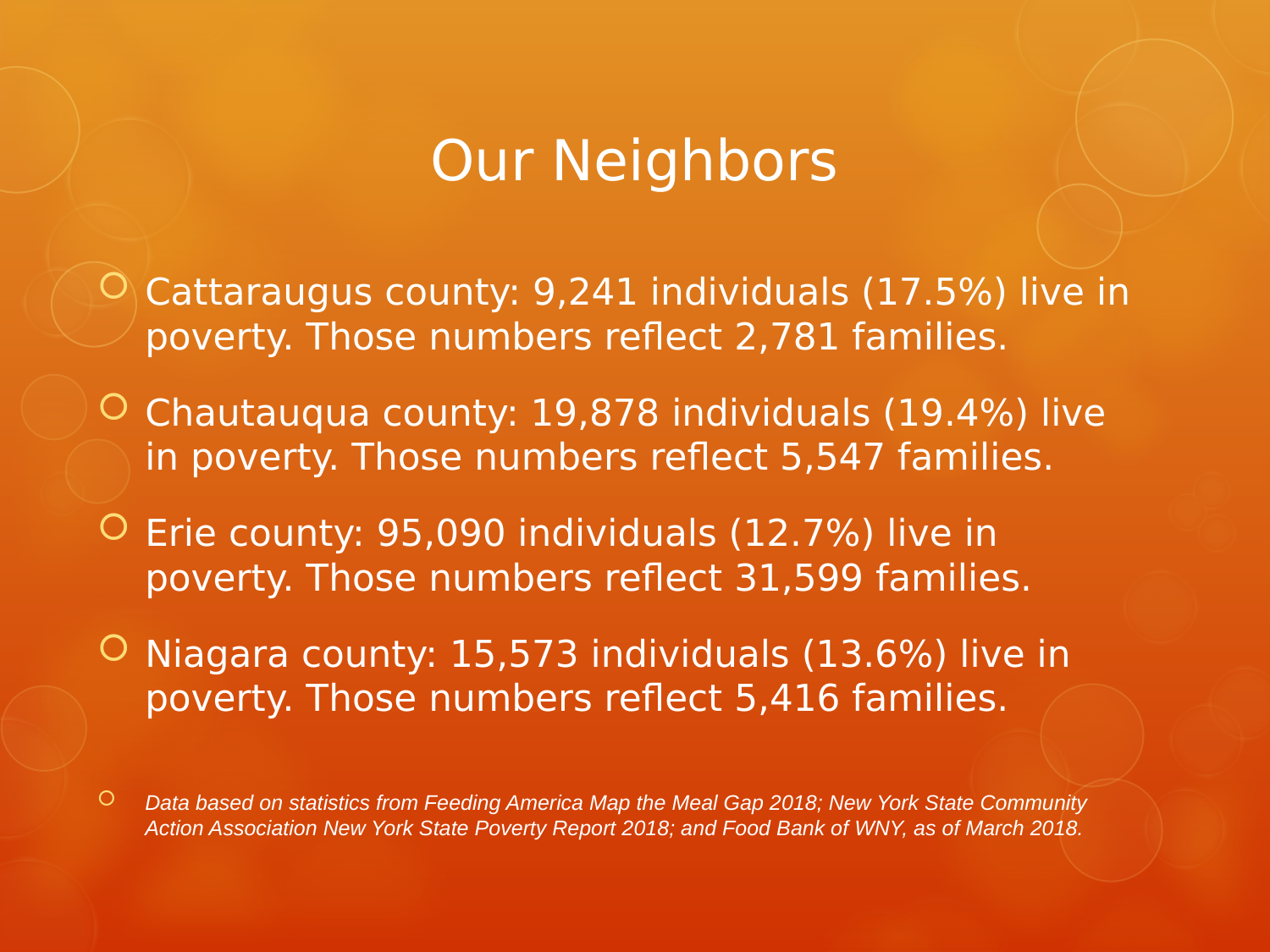

# Our Neighbors
Cattaraugus county: 9,241 individuals (17.5%) live in poverty. Those numbers reflect 2,781 families.
Chautauqua county: 19,878 individuals (19.4%) live in poverty. Those numbers reflect 5,547 families.
Erie county: 95,090 individuals (12.7%) live in poverty. Those numbers reflect 31,599 families.
Niagara county: 15,573 individuals (13.6%) live in poverty. Those numbers reflect 5,416 families.

Data based on statistics from Feeding America Map the Meal Gap 2018; New York State Community Action Association New York State Poverty Report 2018; and Food Bank of WNY, as of March 2018.